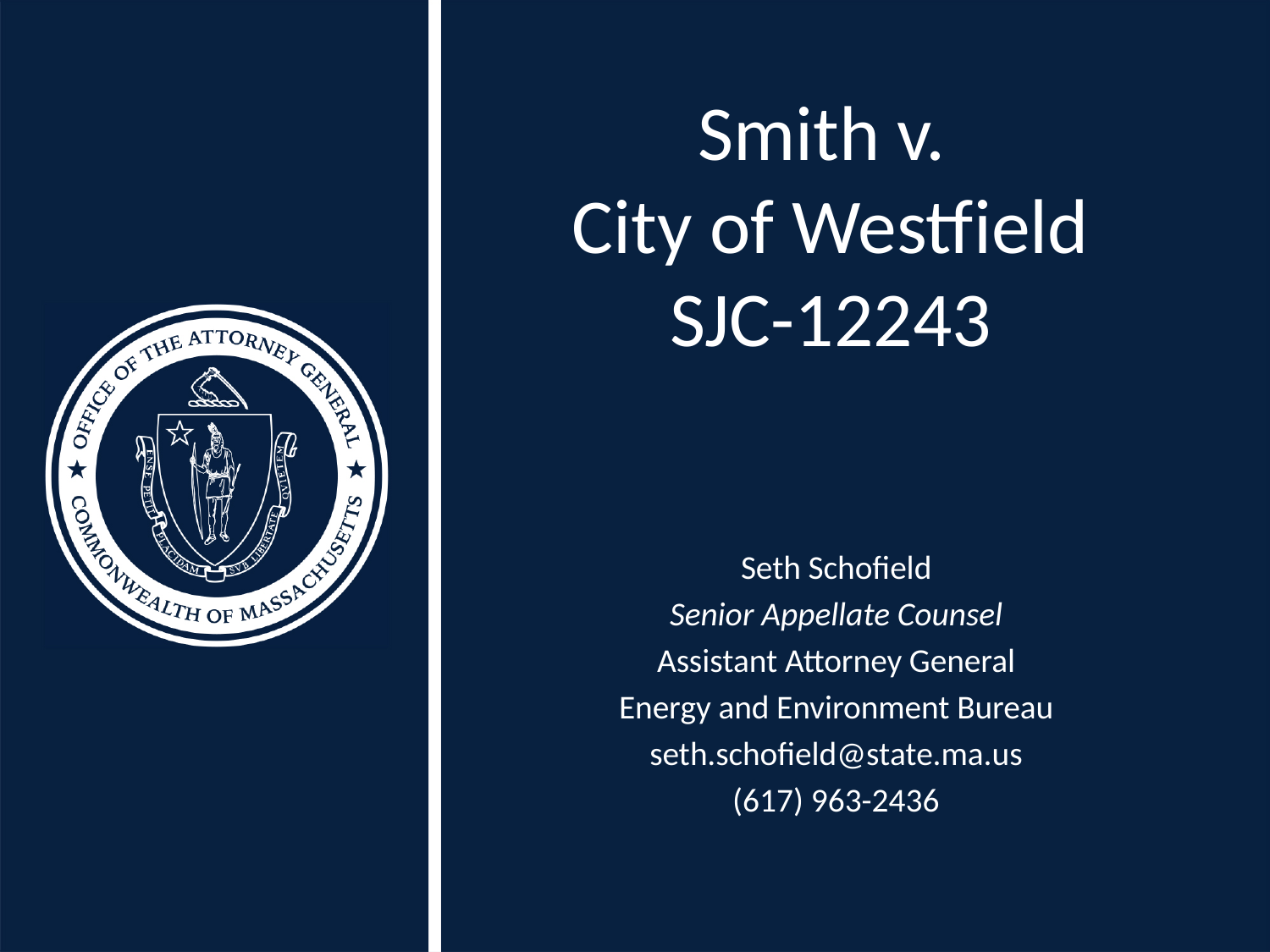

# Smith v. City of Westfield SJC-12243
Seth Schofield
Senior Appellate Counsel
Assistant Attorney General
Energy and Environment Bureau
seth.schofield@state.ma.us
(617) 963-2436